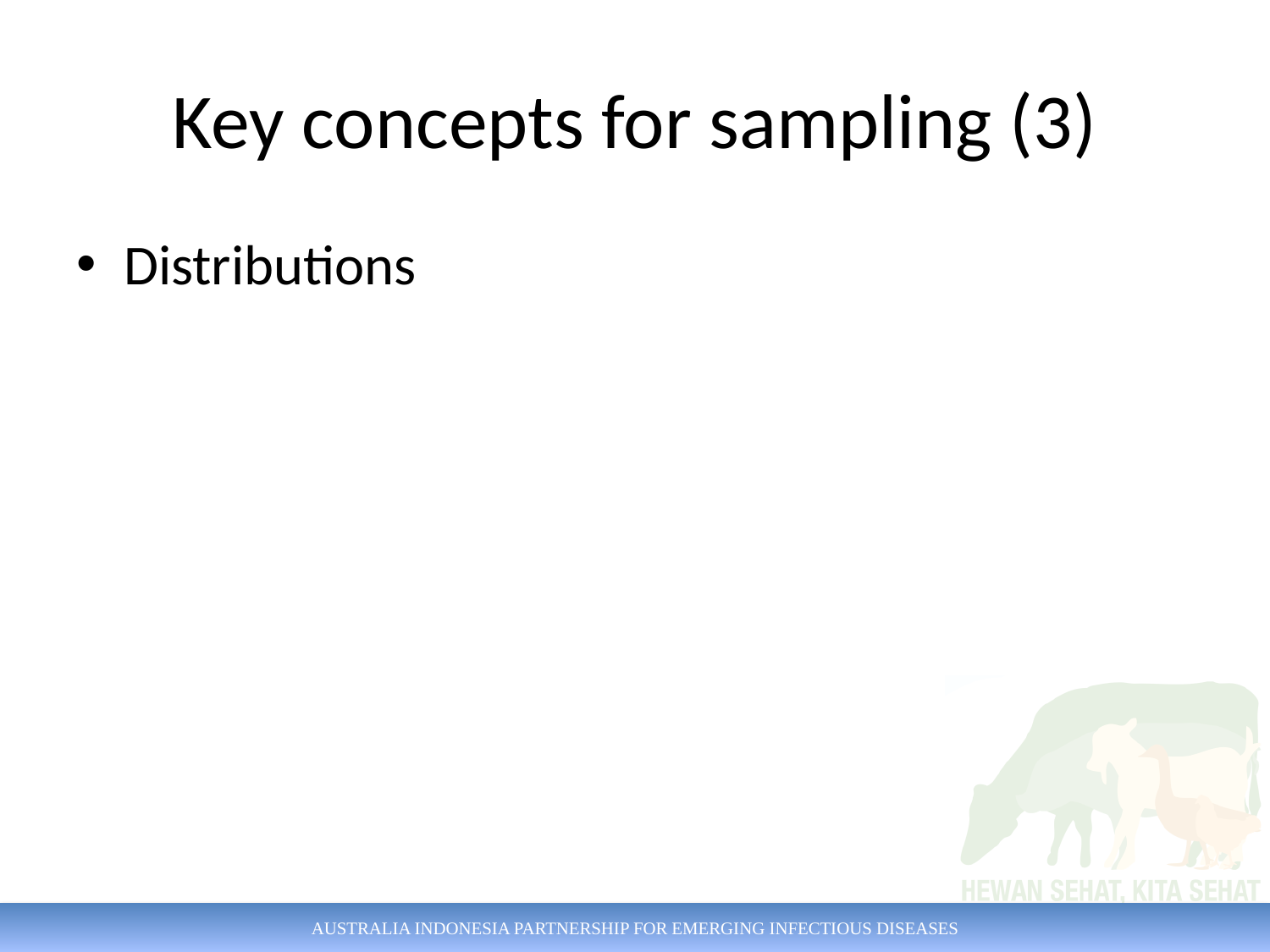

# Key concepts for sampling (3)
Distributions